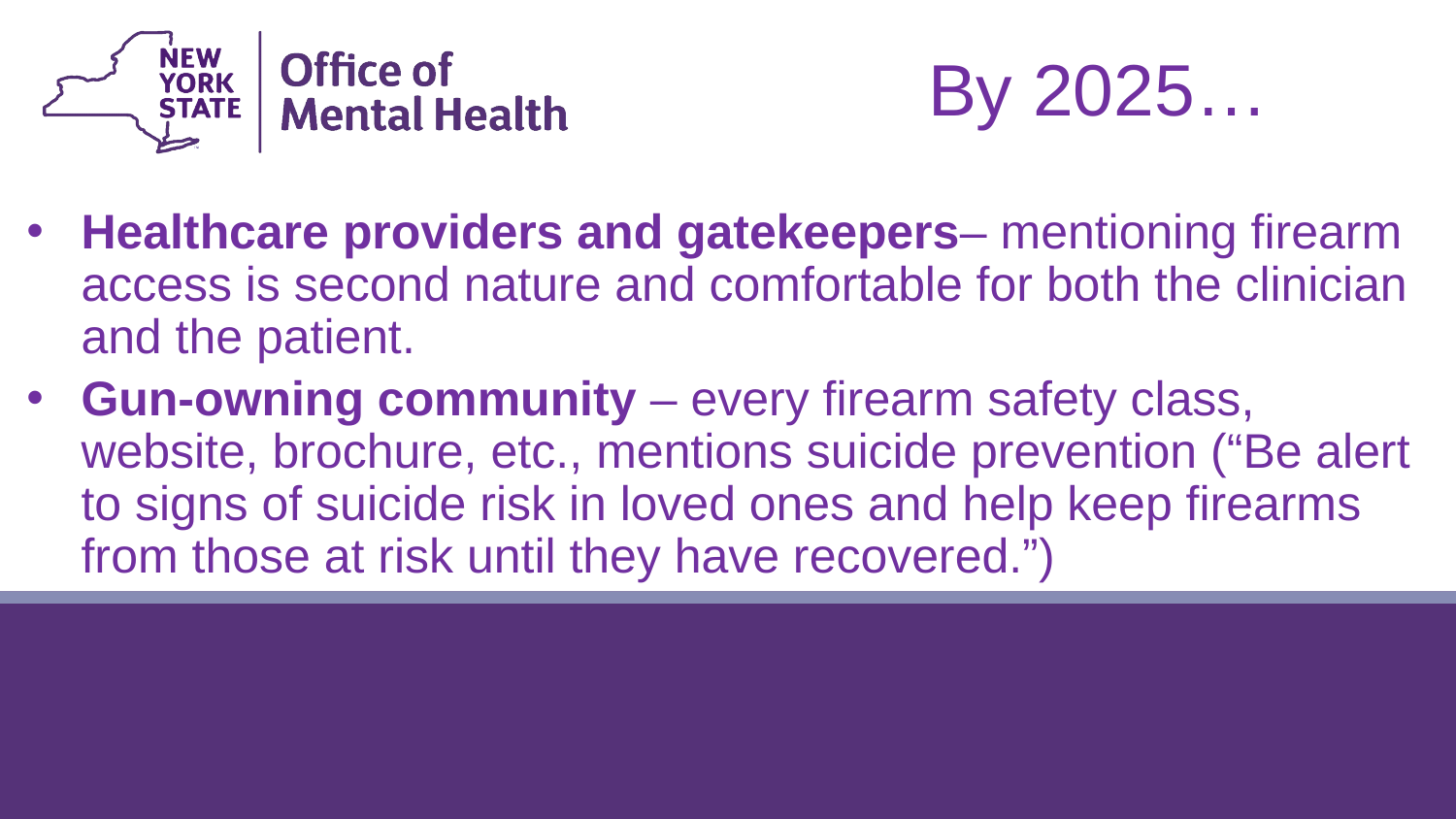

By 2025…
Healthcare providers and gatekeepers– mentioning firearm access is second nature and comfortable for both the clinician and the patient.
Gun-owning community – every firearm safety class, website, brochure, etc., mentions suicide prevention (“Be alert to signs of suicide risk in loved ones and help keep firearms from those at risk until they have recovered.”)